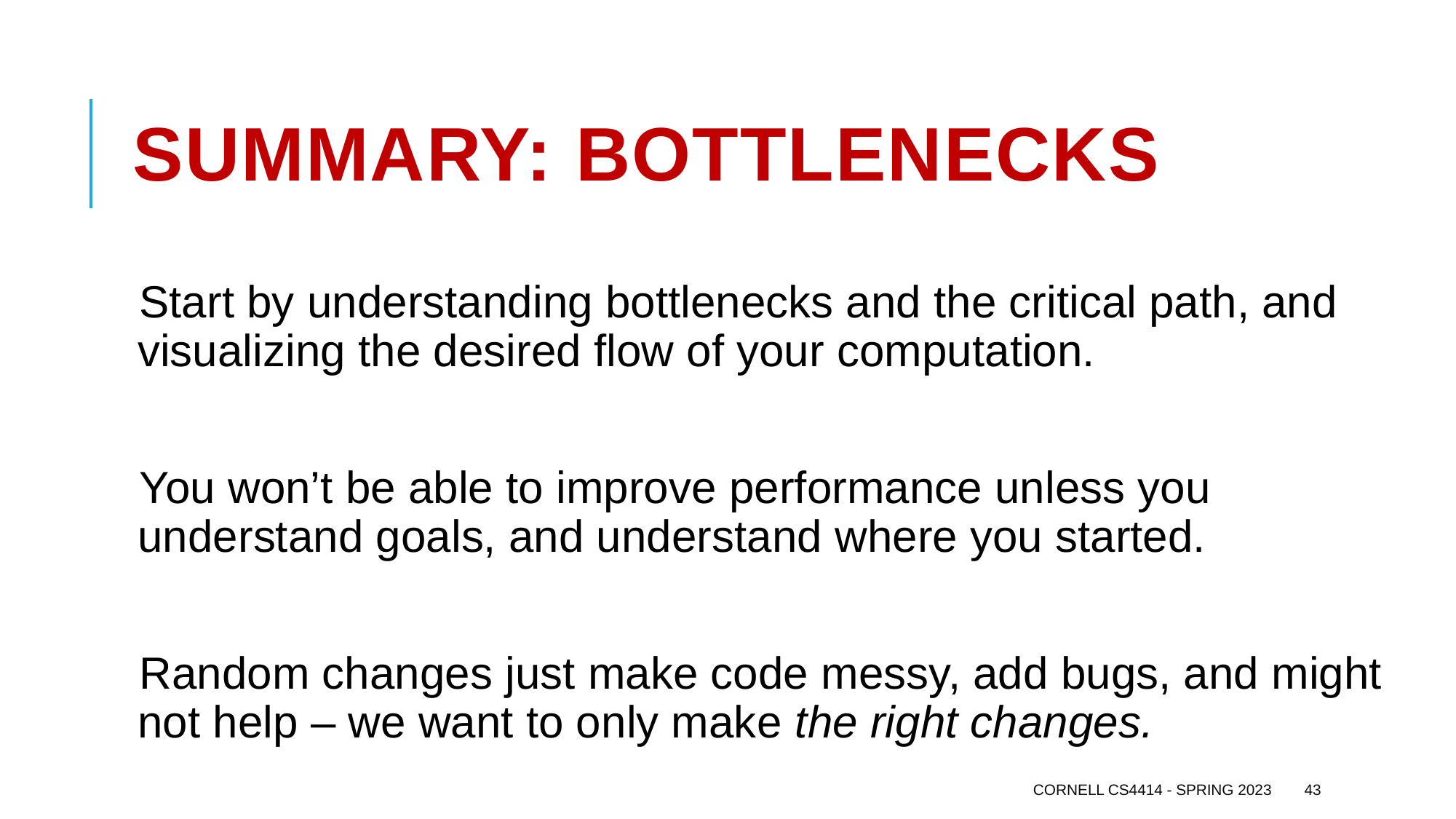

# Summary: Bottlenecks
Start by understanding bottlenecks and the critical path, and visualizing the desired flow of your computation.

You won’t be able to improve performance unless you understand goals, and understand where you started.

Random changes just make code messy, add bugs, and might not help – we want to only make the right changes.
Cornell CS4414 - Spring 2023
43